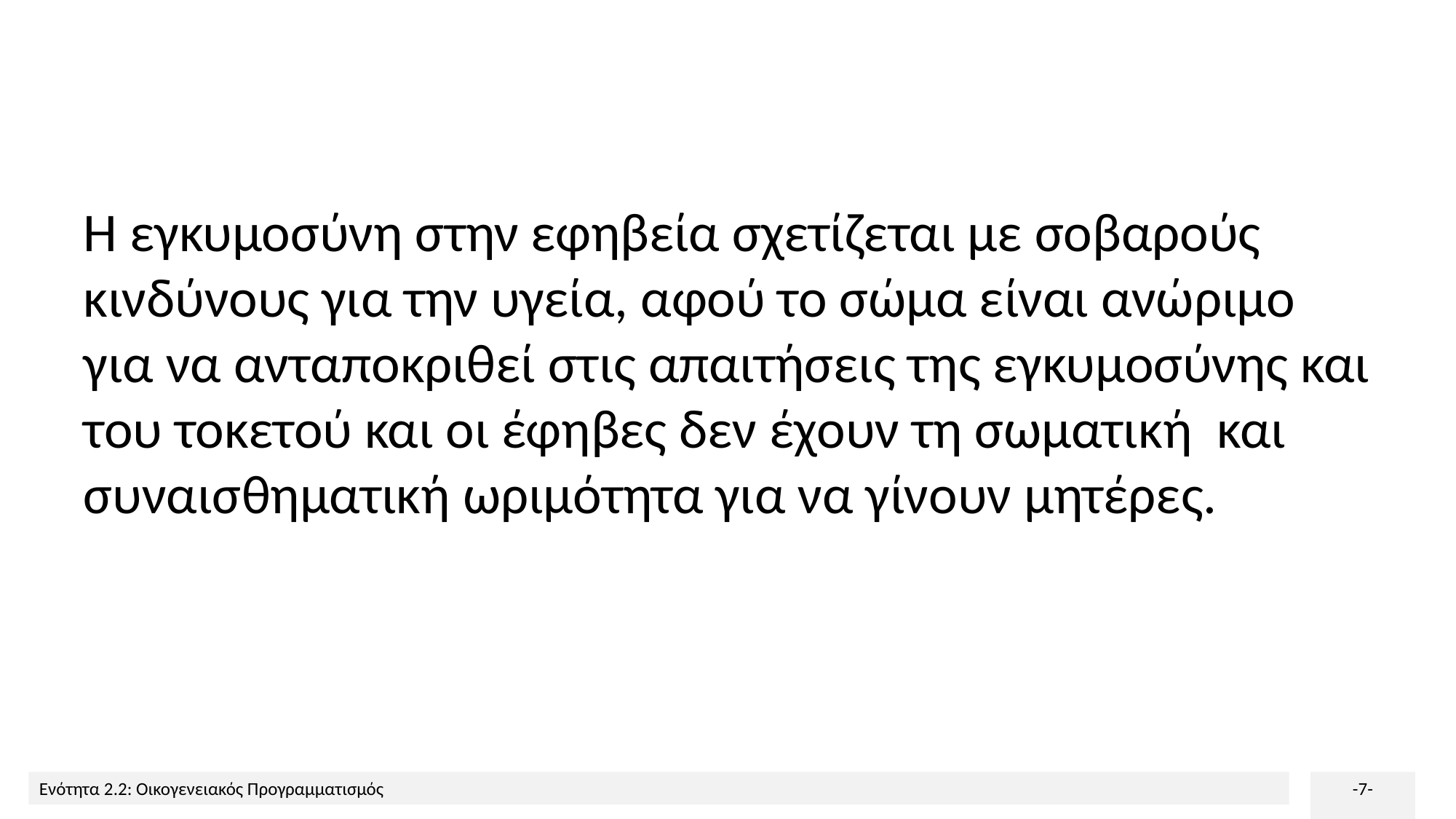

Η εγκυμοσύνη στην εφηβεία σχετίζεται με σοβαρούς κινδύνους για την υγεία, αφού το σώμα είναι ανώριμο για να ανταποκριθεί στις απαιτήσεις της εγκυμοσύνης και του τοκετού και οι έφηβες δεν έχουν τη σωματική  και συναισθηματική ωριμότητα για να γίνουν μητέρες.